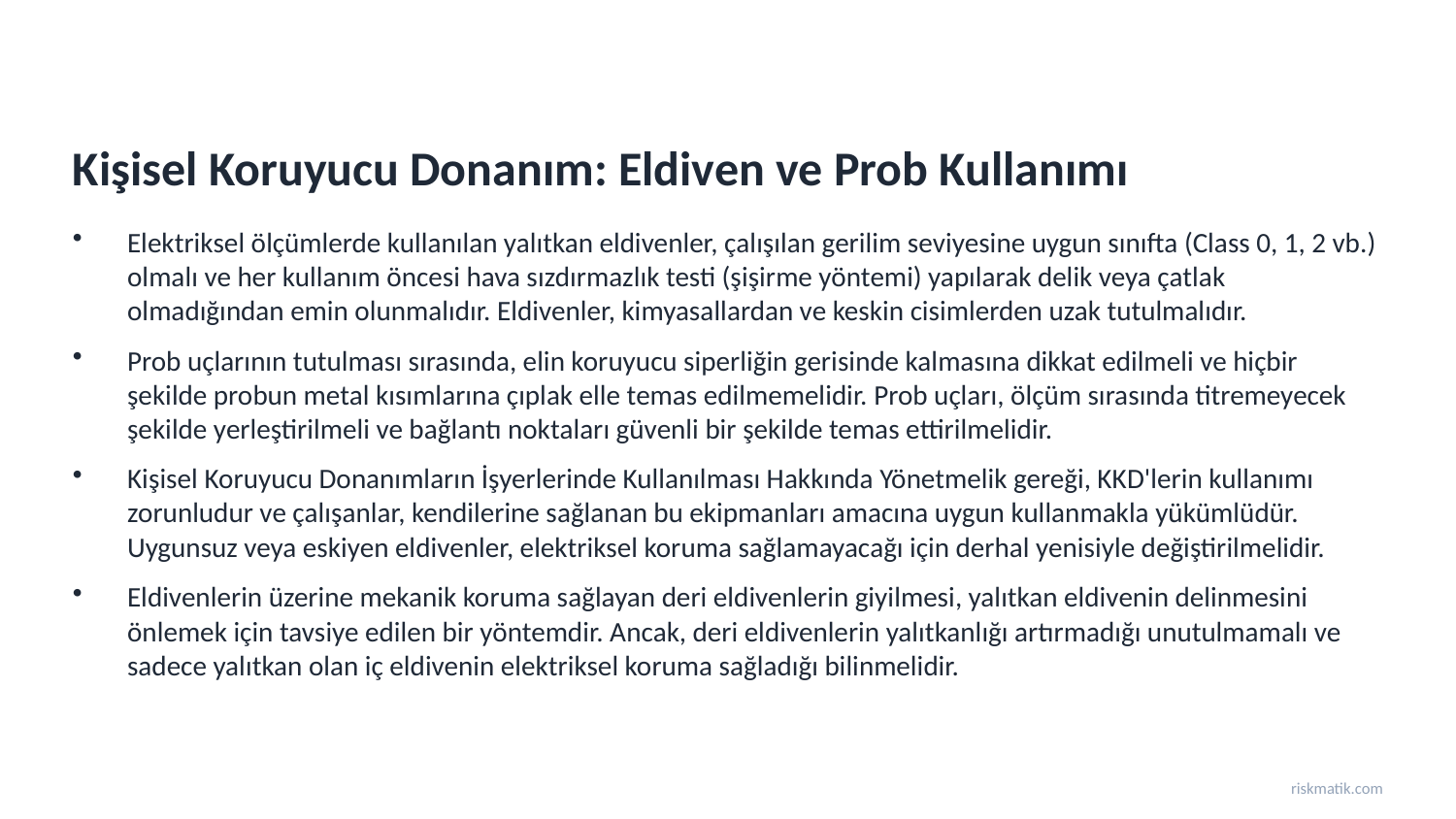

Kişisel Koruyucu Donanım: Eldiven ve Prob Kullanımı
Elektriksel ölçümlerde kullanılan yalıtkan eldivenler, çalışılan gerilim seviyesine uygun sınıfta (Class 0, 1, 2 vb.) olmalı ve her kullanım öncesi hava sızdırmazlık testi (şişirme yöntemi) yapılarak delik veya çatlak olmadığından emin olunmalıdır. Eldivenler, kimyasallardan ve keskin cisimlerden uzak tutulmalıdır.
Prob uçlarının tutulması sırasında, elin koruyucu siperliğin gerisinde kalmasına dikkat edilmeli ve hiçbir şekilde probun metal kısımlarına çıplak elle temas edilmemelidir. Prob uçları, ölçüm sırasında titremeyecek şekilde yerleştirilmeli ve bağlantı noktaları güvenli bir şekilde temas ettirilmelidir.
Kişisel Koruyucu Donanımların İşyerlerinde Kullanılması Hakkında Yönetmelik gereği, KKD'lerin kullanımı zorunludur ve çalışanlar, kendilerine sağlanan bu ekipmanları amacına uygun kullanmakla yükümlüdür. Uygunsuz veya eskiyen eldivenler, elektriksel koruma sağlamayacağı için derhal yenisiyle değiştirilmelidir.
Eldivenlerin üzerine mekanik koruma sağlayan deri eldivenlerin giyilmesi, yalıtkan eldivenin delinmesini önlemek için tavsiye edilen bir yöntemdir. Ancak, deri eldivenlerin yalıtkanlığı artırmadığı unutulmamalı ve sadece yalıtkan olan iç eldivenin elektriksel koruma sağladığı bilinmelidir.
riskmatik.com